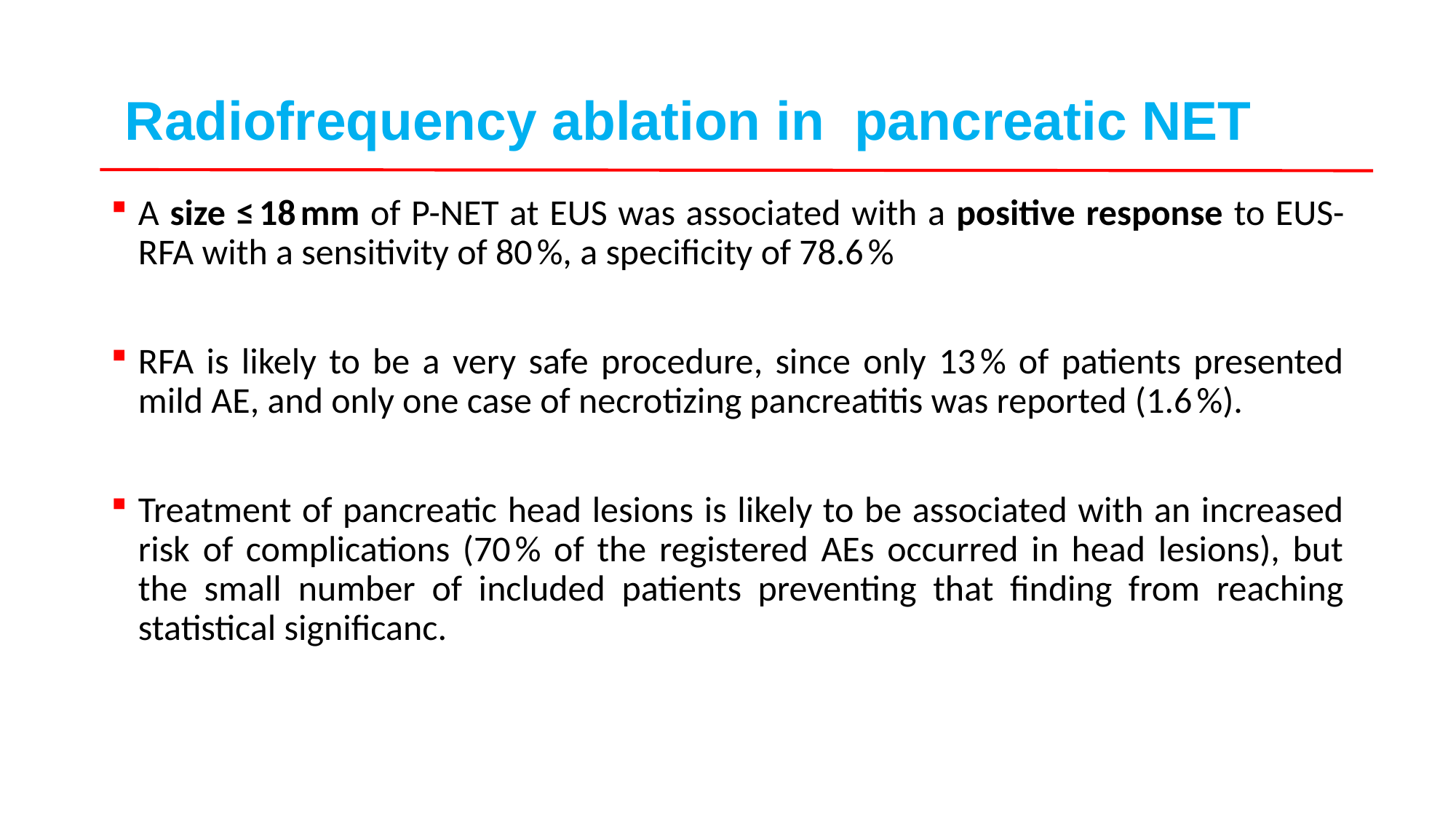

# Radiofrequency ablation in  pancreatic NET
A size ≤ 18 mm of P-NET at EUS was associated with a positive response to EUS-RFA with a sensitivity of 80 %, a specificity of 78.6 %

RFA is likely to be a very safe procedure, since only 13 % of patients presented mild AE, and only one case of necrotizing pancreatitis was reported (1.6 %).

Treatment of pancreatic head lesions is likely to be associated with an increased risk of complications (70 % of the registered AEs occurred in head lesions), but the small number of included patients preventing that finding from reaching statistical significanc.